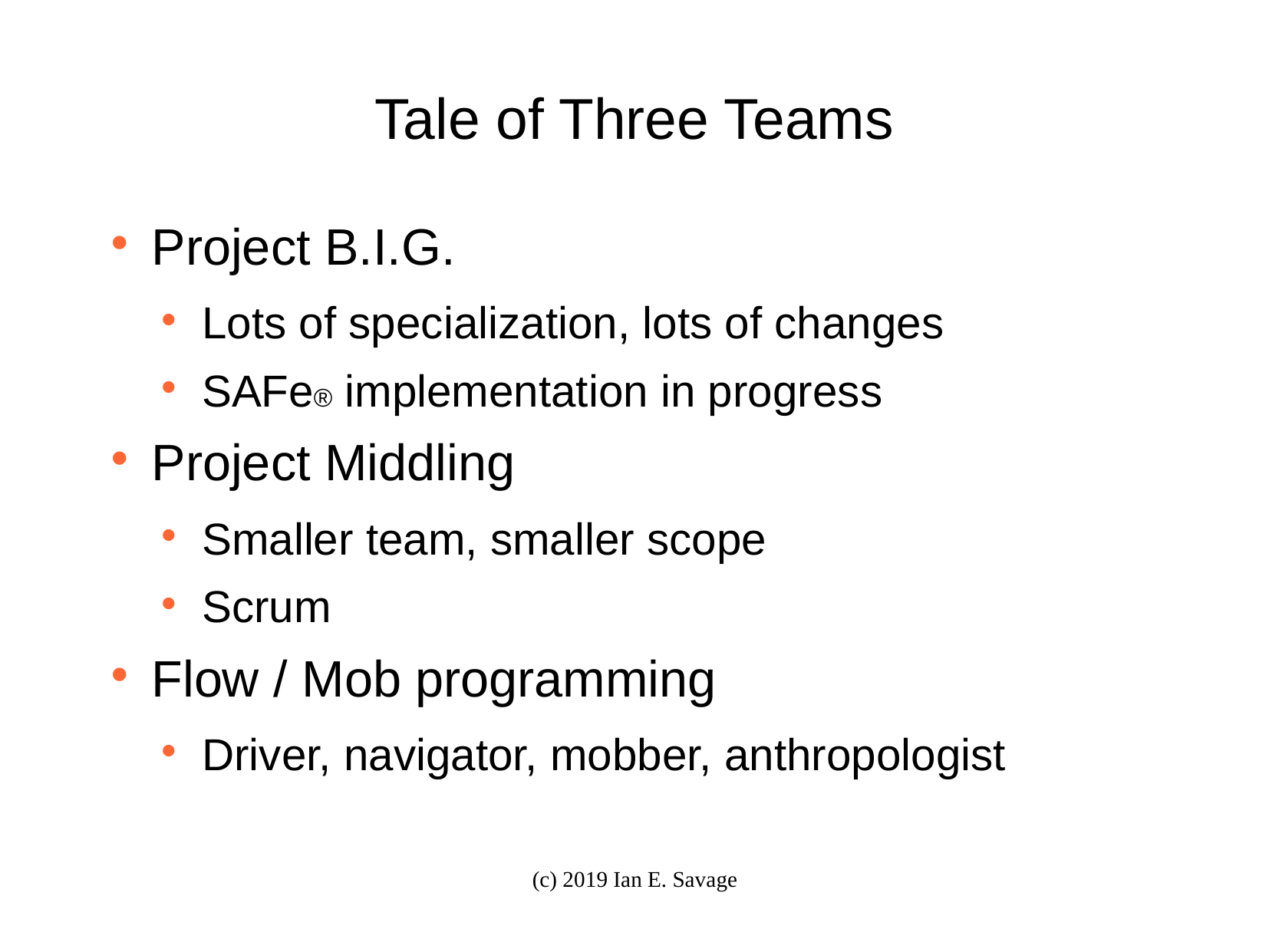

# Tale of Three Teams
Project B.I.G.
Lots of specialization, lots of changes
SAFe® implementation in progress
Project Middling
Smaller team, smaller scope
Scrum
Flow / Mob programming
Driver, navigator, mobber, anthropologist
(c) 2019 Ian E. Savage